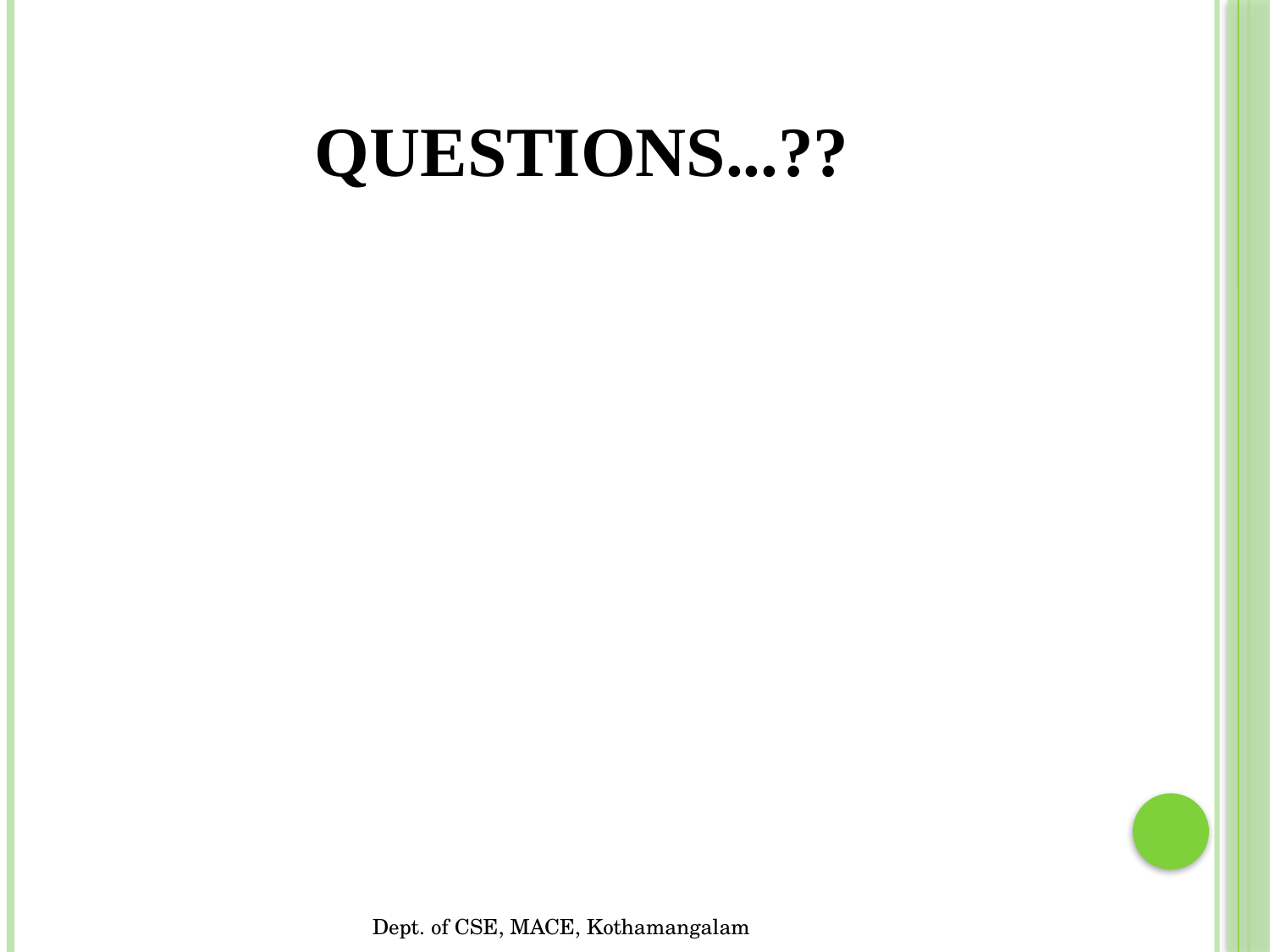

# Questions...??

Dept. of CSE, MACE, Kothamangalam